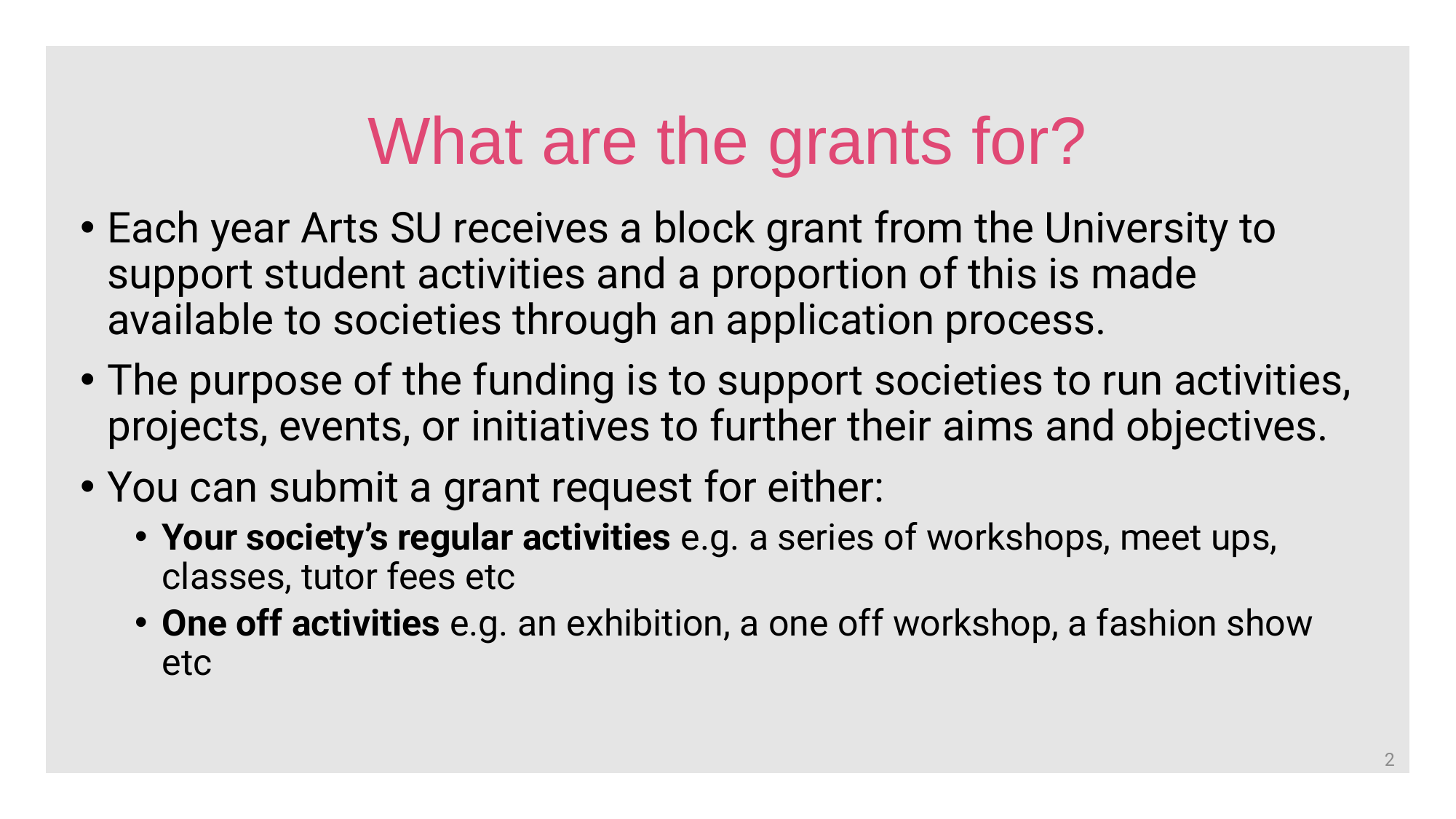

# What are the grants for?
Each year Arts SU receives a block grant from the University to support student activities and a proportion of this is made available to societies through an application process.
The purpose of the funding is to support societies to run activities, projects, events, or initiatives to further their aims and objectives.
You can submit a grant request for either:
Your society’s regular activities e.g. a series of workshops, meet ups, classes, tutor fees etc
One off activities e.g. an exhibition, a one off workshop, a fashion show etc
2